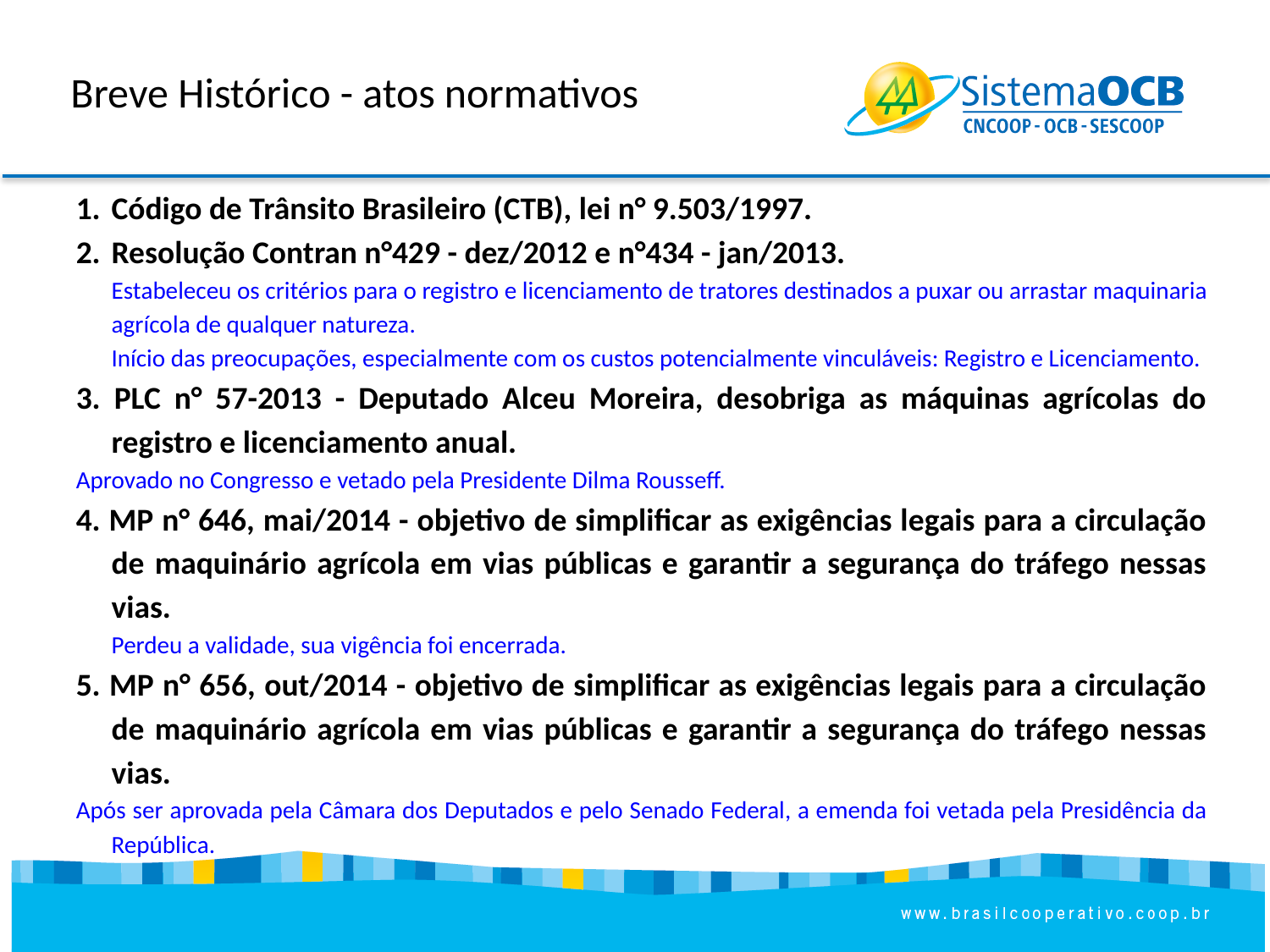

Breve Histórico - atos normativos
Código de Trânsito Brasileiro (CTB), lei n° 9.503/1997.
Resolução Contran n°429 - dez/2012 e n°434 - jan/2013.
Estabeleceu os critérios para o registro e licenciamento de tratores destinados a puxar ou arrastar maquinaria agrícola de qualquer natureza.
Início das preocupações, especialmente com os custos potencialmente vinculáveis: Registro e Licenciamento.
3. PLC n° 57-2013 - Deputado Alceu Moreira, desobriga as máquinas agrícolas do registro e licenciamento anual.
Aprovado no Congresso e vetado pela Presidente Dilma Rousseff.
4. MP n° 646, mai/2014 - objetivo de simplificar as exigências legais para a circulação de maquinário agrícola em vias públicas e garantir a segurança do tráfego nessas vias.
Perdeu a validade, sua vigência foi encerrada.
5. MP n° 656, out/2014 - objetivo de simplificar as exigências legais para a circulação de maquinário agrícola em vias públicas e garantir a segurança do tráfego nessas vias.
Após ser aprovada pela Câmara dos Deputados e pelo Senado Federal, a emenda foi vetada pela Presidência da República.